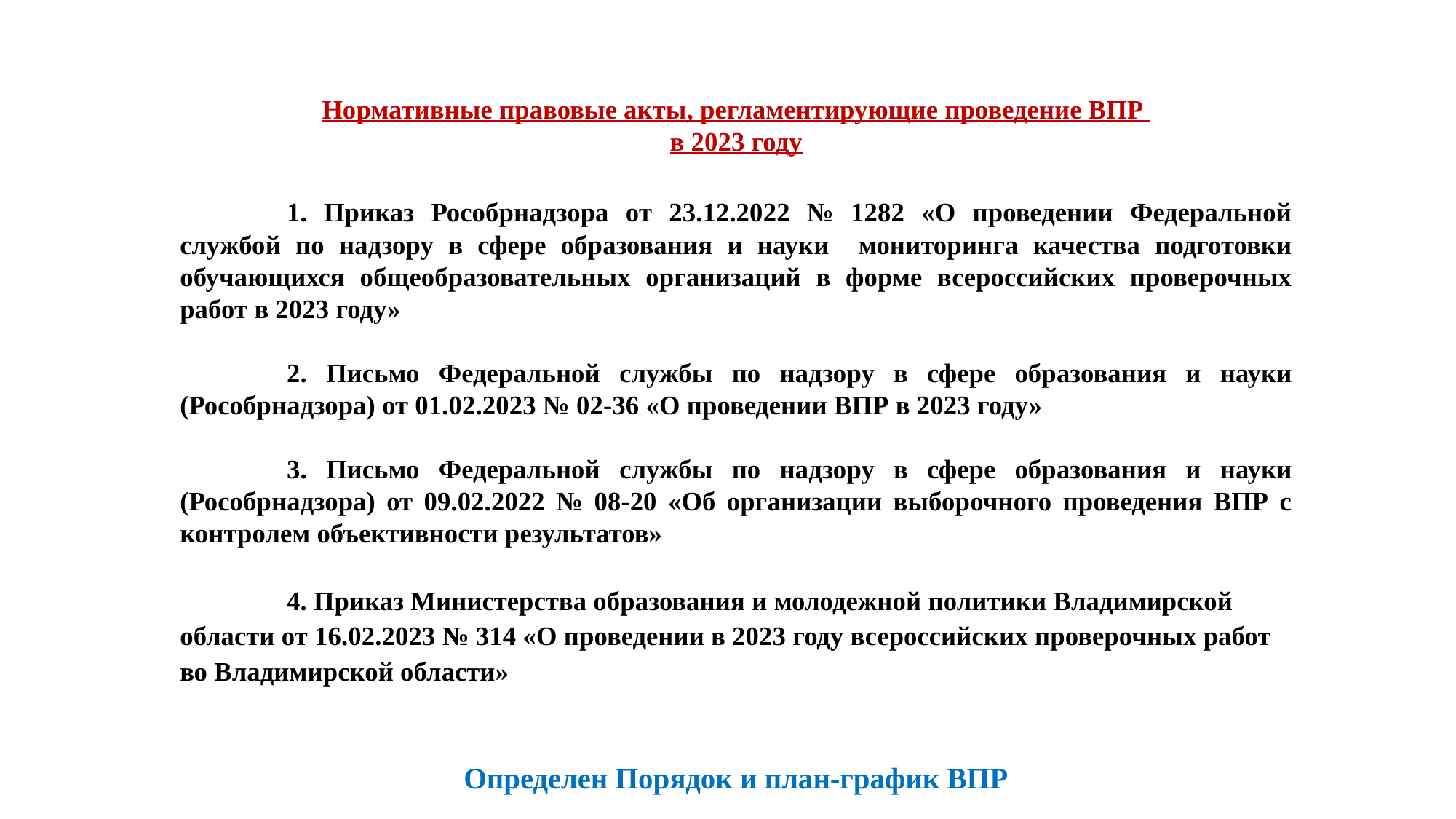

Нормативные правовые акты, регламентирующие проведение ВПР
в 2023 году

	1. Приказ Рособрнадзора от 23.12.2022 № 1282 «О проведении Федеральной службой по надзору в сфере образования и науки  мониторинга качества подготовки обучающихся общеобразовательных организаций в форме всероссийских проверочных работ в 2023 году»

	2. Письмо Федеральной службы по надзору в сфере образования и науки (Рособрнадзора) от 01.02.2023 № 02-36 «О проведении ВПР в 2023 году»

	3. Письмо Федеральной службы по надзору в сфере образования и науки (Рособрнадзора) от 09.02.2022 № 08-20 «Об организации выборочного проведения ВПР с контролем объективности результатов»

	4. Приказ Министерства образования и молодежной политики Владимирской области от 16.02.2023 № 314 «О проведении в 2023 году всероссийских проверочных работ во Владимирской области»

Определен Порядок и план-график ВПР